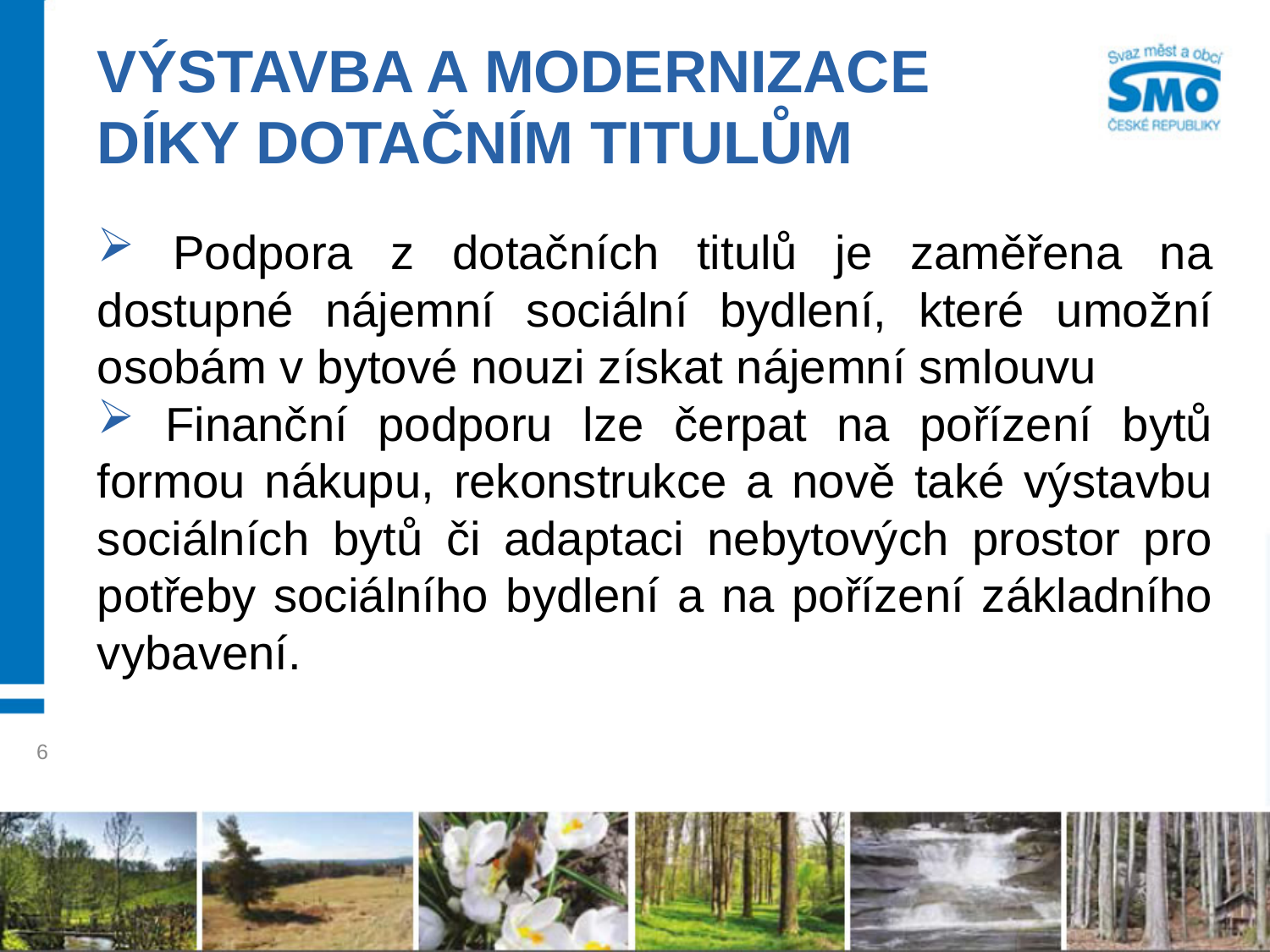

# Výstavba a modernizace díky dotačním titulům
 Podpora z dotačních titulů je zaměřena na dostupné nájemní sociální bydlení, které umožní osobám v bytové nouzi získat nájemní smlouvu
 Finanční podporu lze čerpat na pořízení bytů formou nákupu, rekonstrukce a nově také výstavbu sociálních bytů či adaptaci nebytových prostor pro potřeby sociálního bydlení a na pořízení základního vybavení.